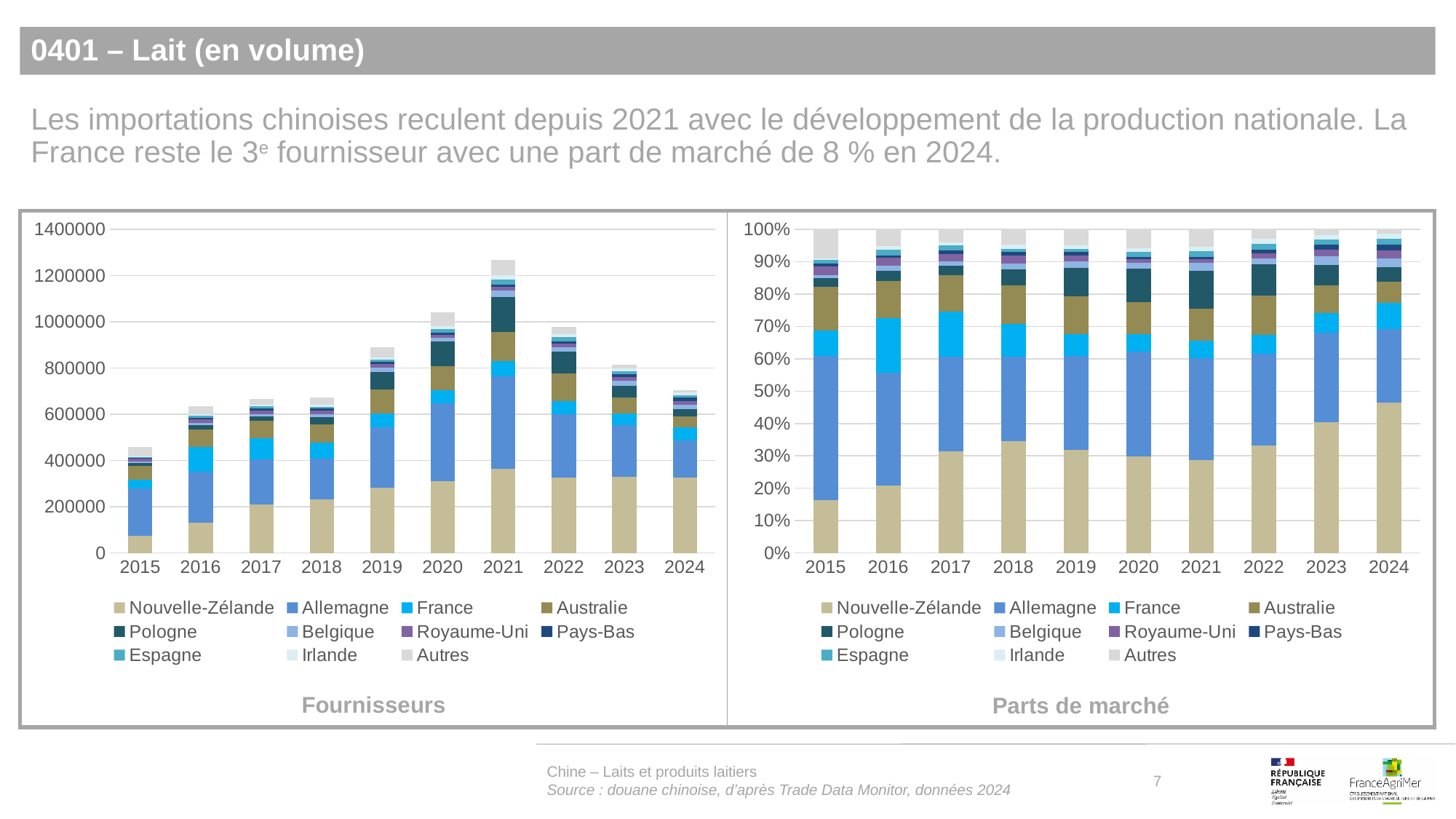

0401 – Lait (en volume)
Les importations chinoises reculent depuis 2021 avec le développement de la production nationale. La France reste le 3e fournisseur avec une part de marché de 8 % en 2024.

### Chart

| Category | Nouvelle-Zélande | Allemagne | France | Australie | Pologne | Belgique | Royaume-Uni | Pays-Bas | Espagne | Irlande | Autres |
|---|---|---|---|---|---|---|---|---|---|---|---|
| 2015 | 0.162624005292053 | 0.4453441031254012 | 0.07881720874668431 | 0.13578729080396992 | 0.025487589134753685 | 0.011036715793688269 | 0.02668439388367493 | 0.00843856148421197 | 0.011780910746653843 | 0.0032509568997969784 | 0.09074826408911191 |
| 2016 | 0.20784037899265417 | 0.34901325023418944 | 0.16898543136593167 | 0.1153899530359469 | 0.03062125651709031 | 0.014532362301333224 | 0.02592642824025157 | 0.007501947636184714 | 0.01726536109332568 | 0.010113514860385238 | 0.05281011572270707 |
| 2017 | 0.3145300220810076 | 0.29280255025151974 | 0.1376287933942733 | 0.11407821530330675 | 0.027373558517666305 | 0.013727975168603624 | 0.024104850331514723 | 0.011344604534246534 | 0.013871786344529633 | 0.009978398362949448 | 0.04055924571038227 |
| 2018 | 0.3460153913324997 | 0.2598987771880374 | 0.10114261783339225 | 0.12047088804602549 | 0.04796351464136889 | 0.01823079870382526 | 0.023992895394183845 | 0.012477612472266197 | 0.008684727176602323 | 0.014170599644175679 | 0.04695217756762296 |
| 2019 | 0.3188026135982115 | 0.2901300623306568 | 0.06814039949560564 | 0.11585686967828578 | 0.0866520768089758 | 0.02081805758764301 | 0.018632947551744775 | 0.010552756483746982 | 0.008854973146502309 | 0.012413356344735355 | 0.04914588697389209 |
| 2020 | 0.2972029383662115 | 0.32538503094281873 | 0.05415233594730781 | 0.0992217674415028 | 0.10334074781843035 | 0.01655666698067684 | 0.012425190280552069 | 0.007006592291114345 | 0.01484467070265864 | 0.012104130899946747 | 0.057759928328780186 |
| 2021 | 0.2865219742877732 | 0.31573088100565616 | 0.05336792957126841 | 0.09872779194320792 | 0.11819172370946099 | 0.022958246409102878 | 0.011958881882388559 | 0.007783365106997618 | 0.017790886713877758 | 0.01358304437432688 | 0.05338527499593959 |
| 2022 | 0.33259856894914364 | 0.2830296034319023 | 0.057324925500212856 | 0.12319276615253627 | 0.09599522710154894 | 0.017480842911877393 | 0.01621189049349969 | 0.011905639060811475 | 0.017328363951927172 | 0.015334880636604774 | 0.029597291809935488 |
| 2023 | 0.40338744796197723 | 0.2774247138215937 | 0.059585072029962105 | 0.08572450198322004 | 0.06244316980983697 | 0.02752178593019655 | 0.019663860176843264 | 0.016427304049504318 | 0.015447981637397582 | 0.015101471072511636 | 0.017272691526956555 |
| 2024 | 0.4640027929234586 | 0.22829736687490598 | 0.07955006684283278 | 0.06628226124620018 | 0.04384804679849795 | 0.028618950439800294 | 0.023920083787703758 | 0.018954413471882016 | 0.016915068446493094 | 0.01640984448752409 | 0.013201104680701296 |

### Chart

| Category | Nouvelle-Zélande | Allemagne | France | Australie | Pologne | Belgique | Royaume-Uni | Pays-Bas | Espagne | Irlande | Autres |
|---|---|---|---|---|---|---|---|---|---|---|---|
| 2015 | 74735.0 | 204661.0 | 36221.0 | 62402.0 | 11713.0 | 5072.0 | 12263.0 | 3878.0 | 5414.0 | 1494.0 | 41704.0 |
| 2016 | 131792.0 | 221310.0 | 107154.0 | 73169.0 | 19417.0 | 9215.0 | 16440.0 | 4757.0 | 10948.0 | 6413.0 | 33487.0 |
| 2017 | 209962.0 | 195458.0 | 91873.0 | 76152.0 | 18273.0 | 9164.0 | 16091.0 | 7573.0 | 9260.0 | 6661.0 | 27075.0 |
| 2018 | 232995.0 | 175007.0 | 68106.0 | 81121.0 | 32297.0 | 12276.0 | 16156.0 | 8402.0 | 5848.0 | 9542.0 | 31616.0 |
| 2019 | 283917.0 | 258382.0 | 60684.0 | 103179.0 | 77170.0 | 18540.0 | 16594.0 | 9398.0 | 7886.0 | 11055.0 | 43768.0 |
| 2020 | 309182.0 | 338500.0 | 56335.0 | 103221.0 | 107506.0 | 17224.0 | 12926.0 | 7289.0 | 15443.0 | 12592.0 | 60088.0 |
| 2021 | 363409.0 | 400456.0 | 67689.0 | 125221.0 | 149908.0 | 29119.0 | 15168.0 | 9872.0 | 22565.0 | 17228.0 | 67711.0 |
| 2022 | 325010.0 | 276572.0 | 56017.0 | 120382.0 | 93805.0 | 17082.0 | 15842.0 | 11634.0 | 16933.0 | 14985.0 | 28922.0 |
| 2023 | 328288.0 | 225776.0 | 48492.0 | 69765.0 | 50818.0 | 22398.0 | 16003.0 | 13369.0 | 12572.0 | 12290.0 | 14057.0 |
| 2024 | 326954.0 | 160867.0 | 56054.0 | 46705.0 | 30897.0 | 20166.0 | 16855.0 | 13356.0 | 11919.0 | 11563.0 | 9302.0 |
Chine – Laits et produits laitiers
Source : douane chinoise, d’après Trade Data Monitor, données 2024
7